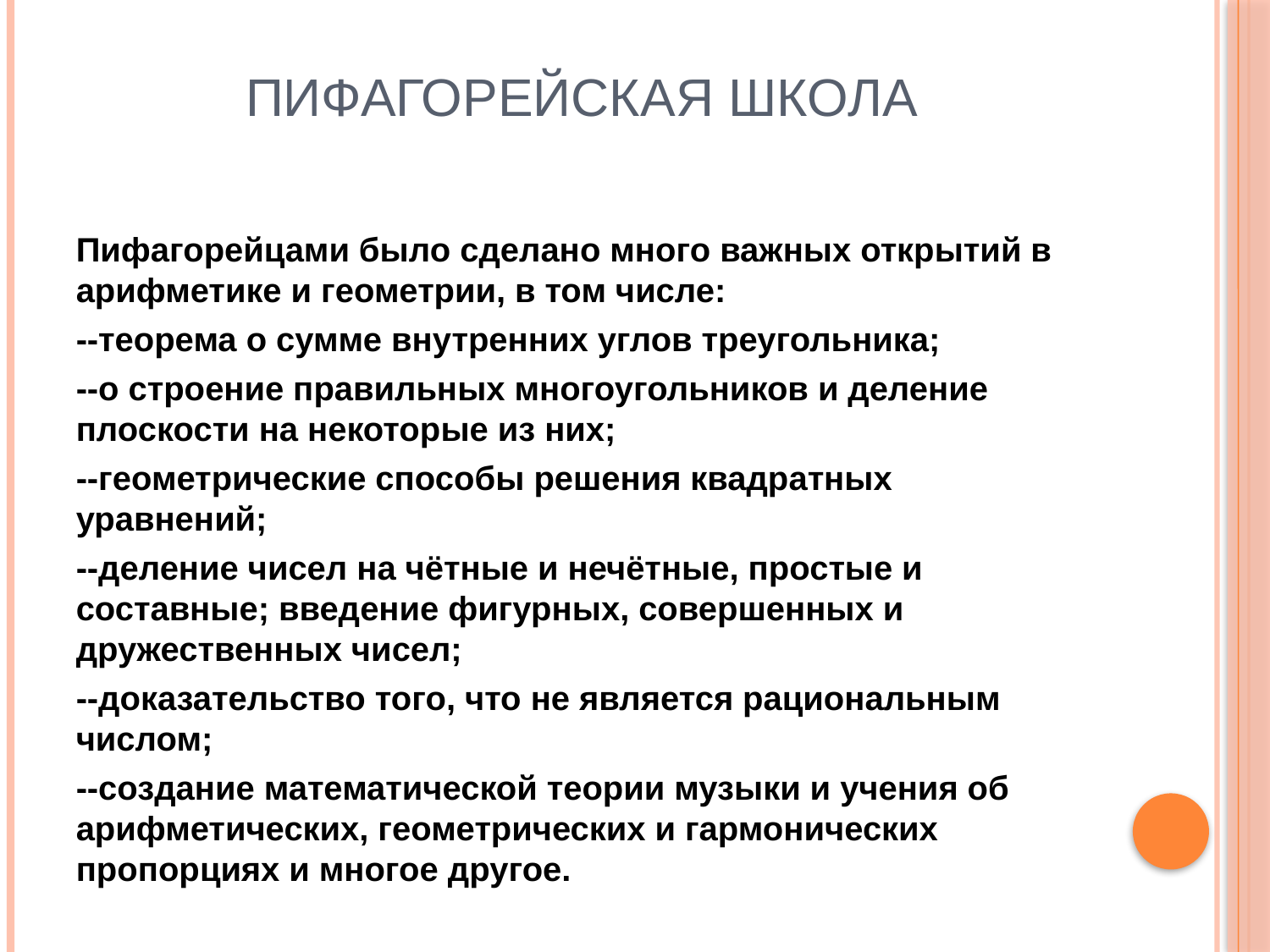

# Пифагорейская школа
Пифагорейцами было сделано много важных открытий в арифметике и геометрии, в том числе:
--теорема о сумме внутренних углов треугольника;
--о строение правильных многоугольников и деление плоскости на некоторые из них;
--геометрические способы решения квадратных уравнений;
--деление чисел на чётные и нечётные, простые и составные; введение фигурных, совершенных и дружественных чисел;
--доказательство того, что не является рациональным числом;
--создание математической теории музыки и учения об арифметических, геометрических и гармонических пропорциях и многое другое.